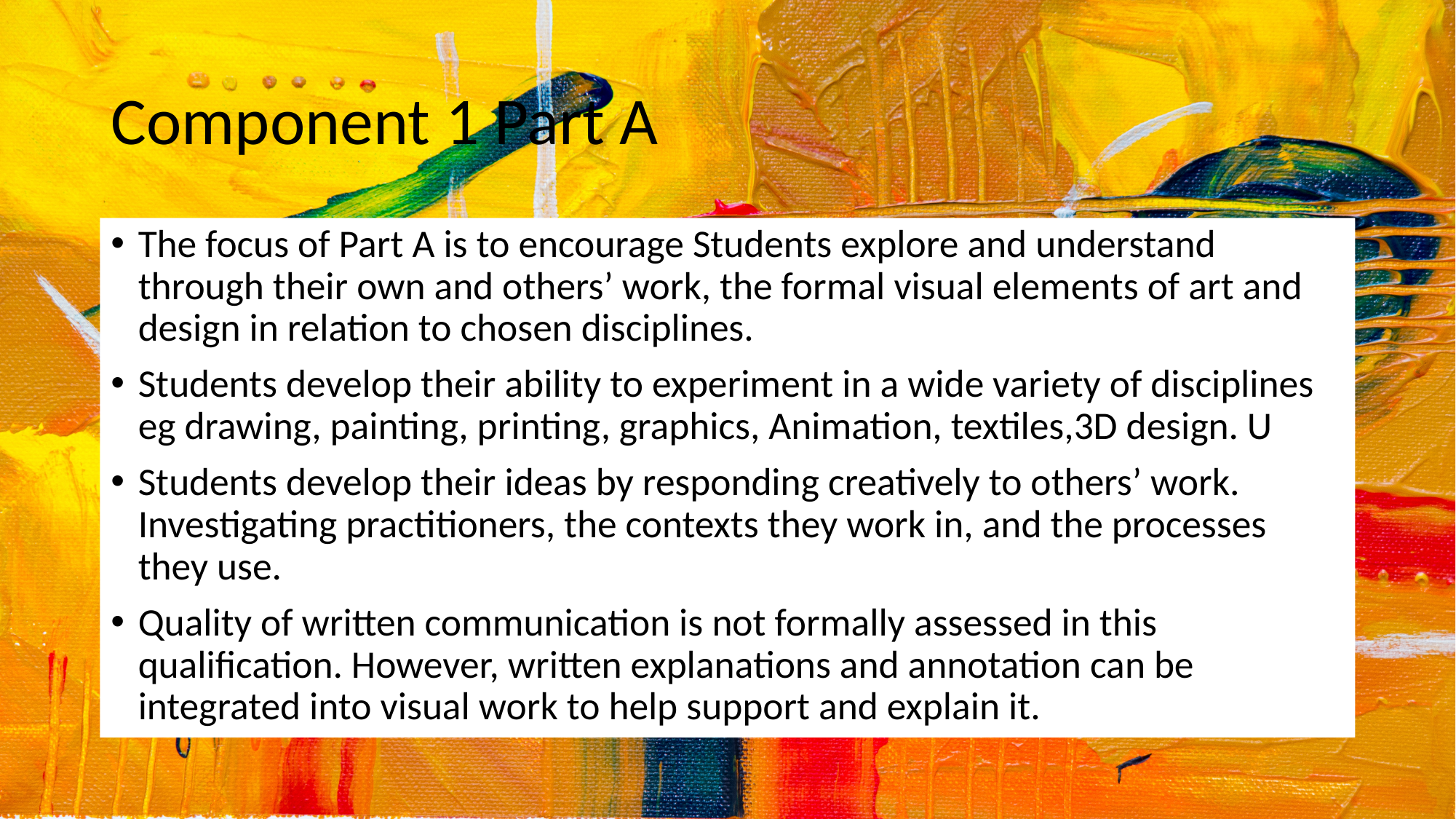

# Component 1 Part A
The focus of Part A is to encourage Students explore and understand through their own and others’ work, the formal visual elements of art and design in relation to chosen disciplines.
Students develop their ability to experiment in a wide variety of disciplines eg drawing, painting, printing, graphics, Animation, textiles,3D design. U
Students develop their ideas by responding creatively to others’ work. Investigating practitioners, the contexts they work in, and the processes they use.
Quality of written communication is not formally assessed in this qualification. However, written explanations and annotation can be integrated into visual work to help support and explain it.